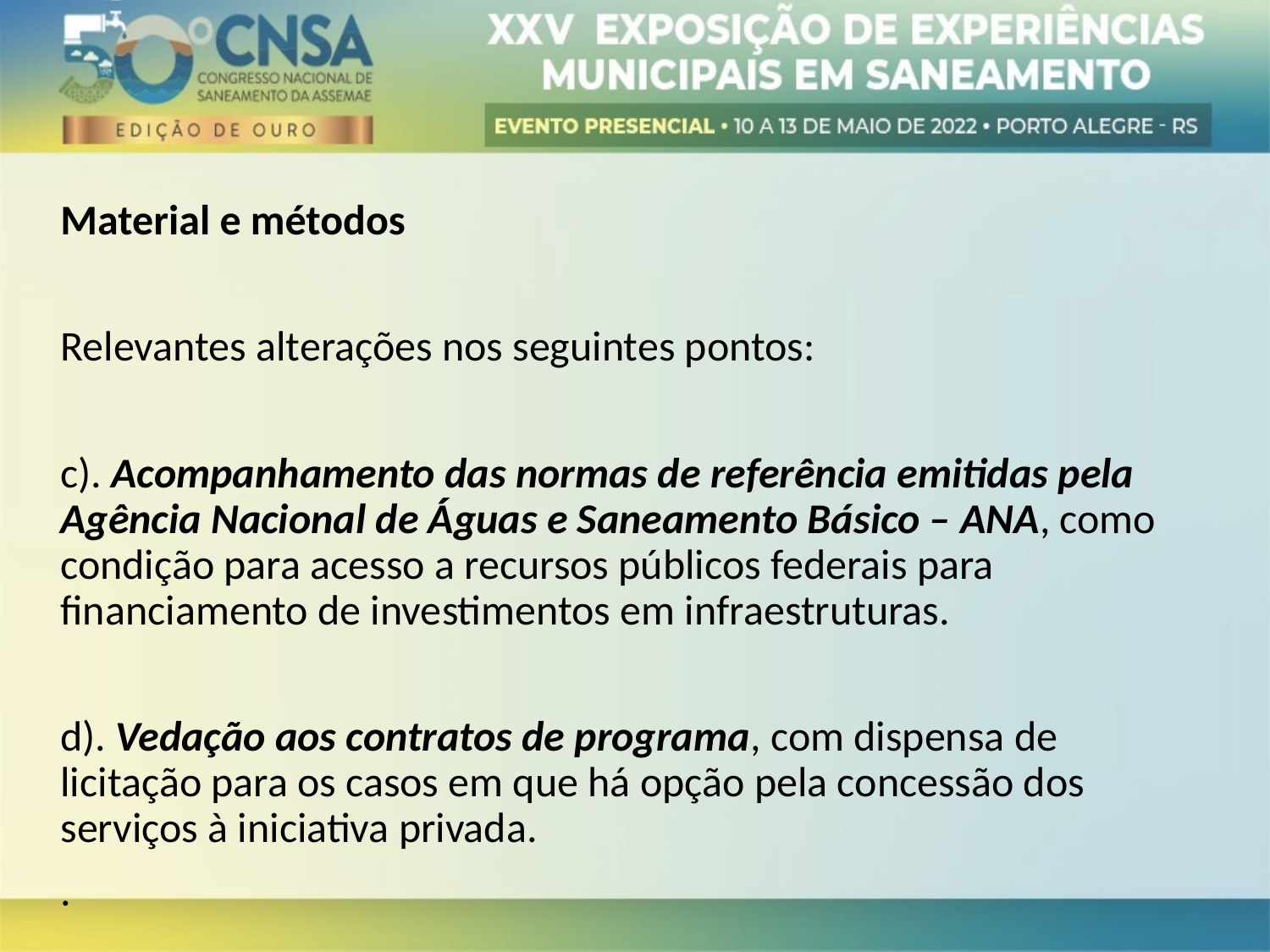

Material e métodos

Relevantes alterações nos seguintes pontos:

c). Acompanhamento das normas de referência emitidas pela Agência Nacional de Águas e Saneamento Básico – ANA, como condição para acesso a recursos públicos federais para financiamento de investimentos em infraestruturas.

d). Vedação aos contratos de programa, com dispensa de licitação para os casos em que há opção pela concessão dos serviços à iniciativa privada.
.